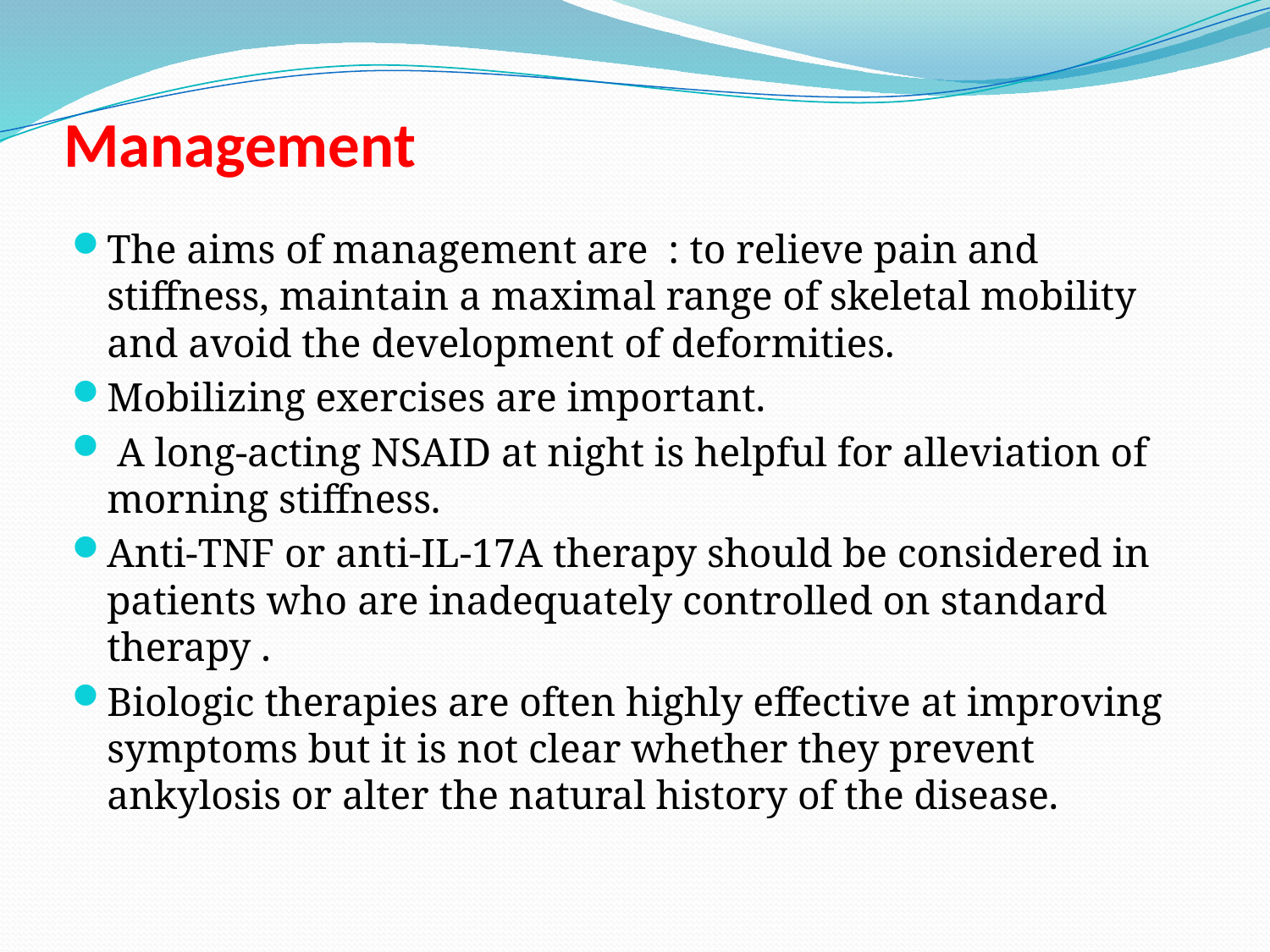

# Management
The aims of management are  : to relieve pain and stiffness, maintain a maximal range of skeletal mobility and avoid the development of deformities.
Mobilizing exercises are important.
 A long-acting NSAID at night is helpful for alleviation of morning stiffness.
Anti-TNF or anti-IL-17A therapy should be considered in patients who are inadequately controlled on standard therapy .
Biologic therapies are often highly effective at improving symptoms but it is not clear whether they prevent ankylosis or alter the natural history of the disease.